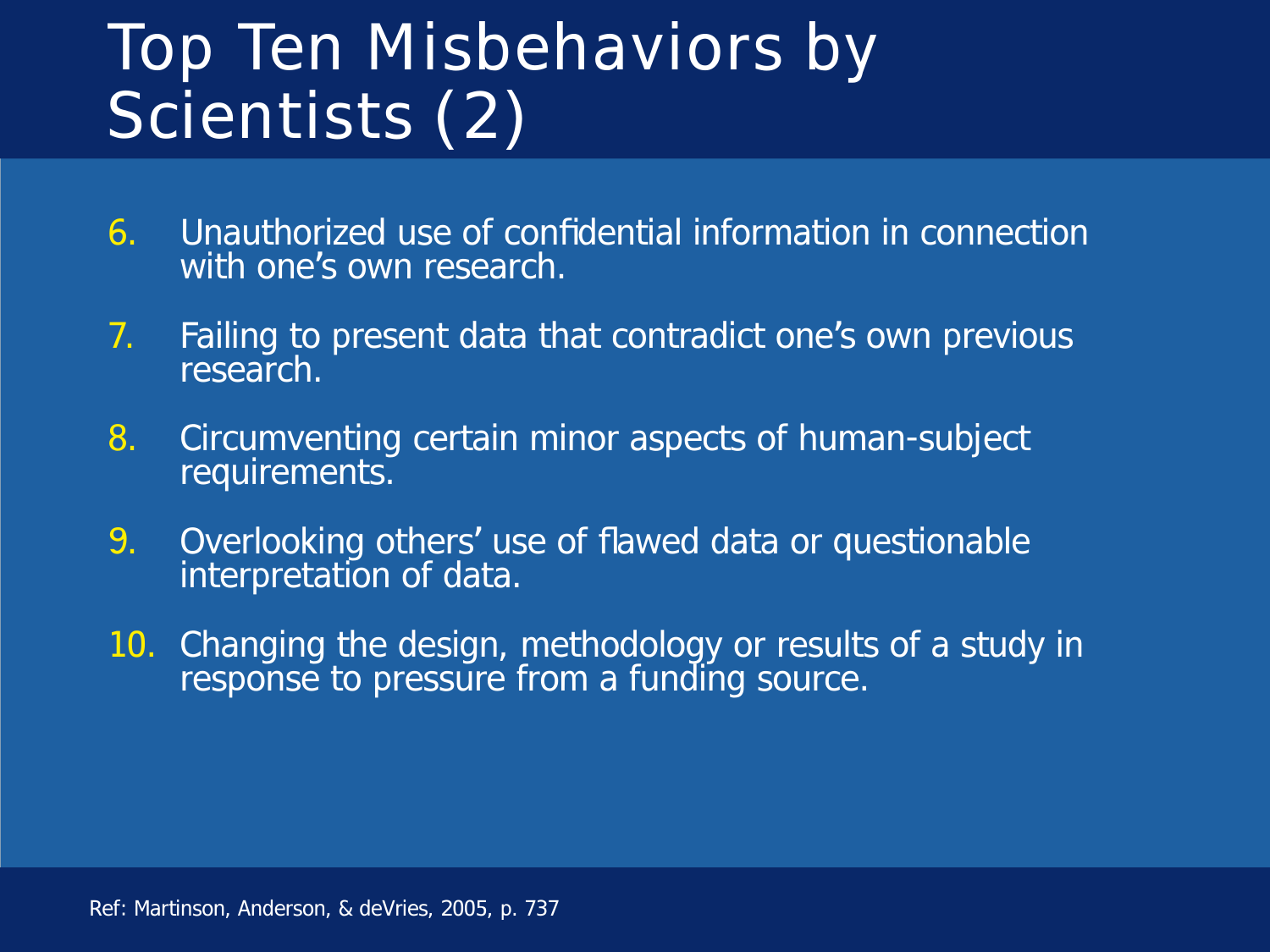

# Top Ten Misbehaviors by Scientists (2)
Unauthorized use of confidential information in connection with one’s own research.
Failing to present data that contradict one’s own previous research.
Circumventing certain minor aspects of human-subject requirements.
Overlooking others’ use of flawed data or questionable interpretation of data.
Changing the design, methodology or results of a study in response to pressure from a funding source.

Ref: Martinson, Anderson, & deVries, 2005, p. 737